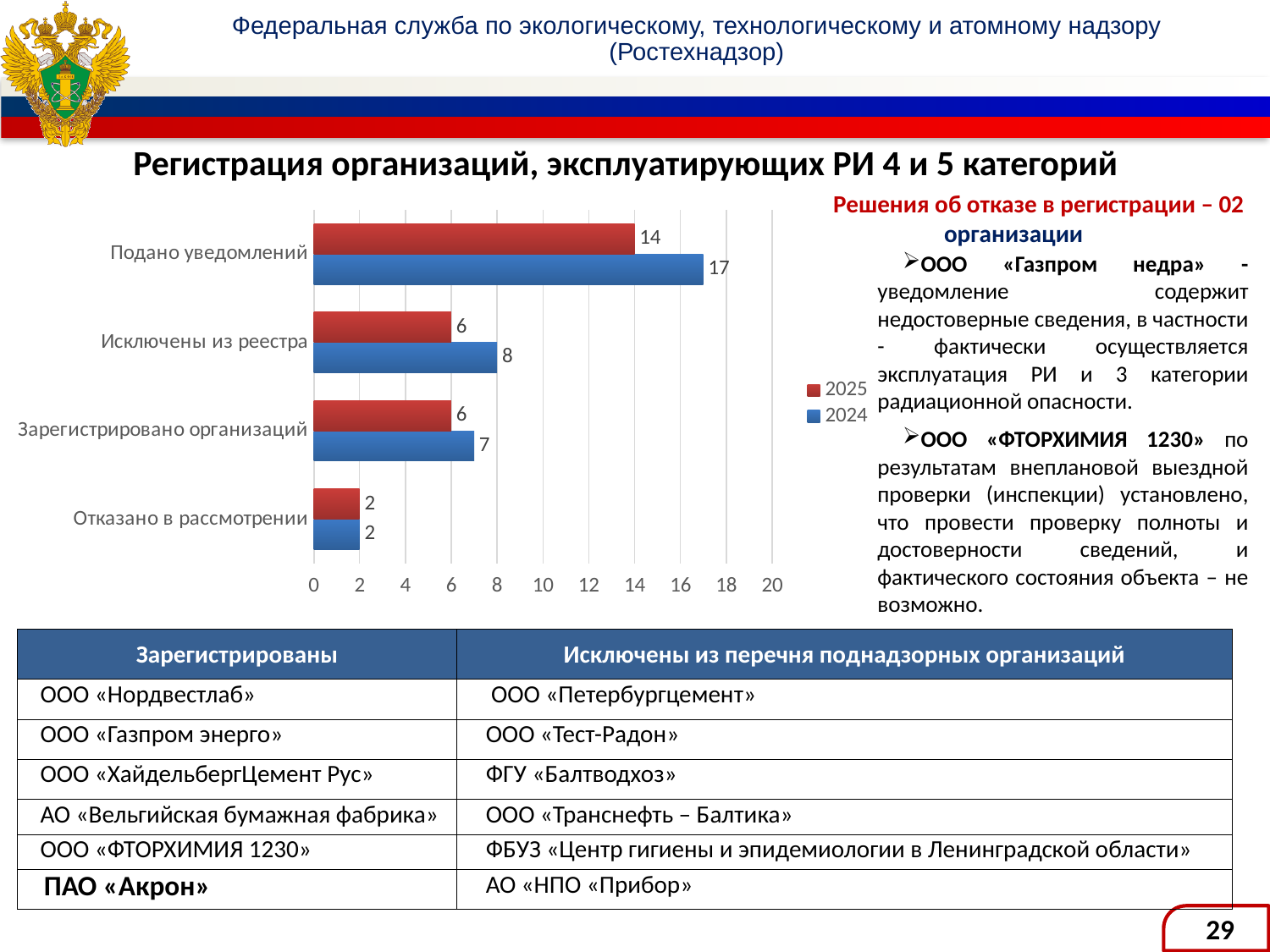

# Регистрация организаций, эксплуатирующих РИ 4 и 5 категорий
Решения об отказе в регистрации – 02 организации

### Chart

| Category | 2024 | 2025 |
|---|---|---|
| Отказано в рассмотрении | 2.0 | 2.0 |
| Зарегистрировано организаций | 7.0 | 6.0 |
| Исключены из реестра | 8.0 | 6.0 |
| Подано уведомлений | 17.0 | 14.0 |
ООО «Газпром недра» - уведомление содержит недостоверные сведения, в частности - фактически осуществляется эксплуатация РИ и 3 категории радиационной опасности.
ООО «ФТОРХИМИЯ 1230» по результатам внеплановой выездной проверки (инспекции) установлено, что провести проверку полноты и достоверности сведений, и фактического состояния объекта – не возможно.
| Зарегистрированы | Исключены из перечня поднадзорных организаций |
| --- | --- |
| ООО «Нордвестлаб» | ООО «Петербургцемент» |
| ООО «Газпром энерго» | ООО «Тест-Радон» |
| ООО «ХайдельбергЦемент Рус» | ФГУ «Балтводхоз» |
| АО «Вельгийская бумажная фабрика» | ООО «Транснефть – Балтика» |
| ООО «ФТОРХИМИЯ 1230» | ФБУЗ «Центр гигиены и эпидемиологии в Ленинградской области» |
| ПАО «Акрон» | АО «НПО «Прибор» |
29